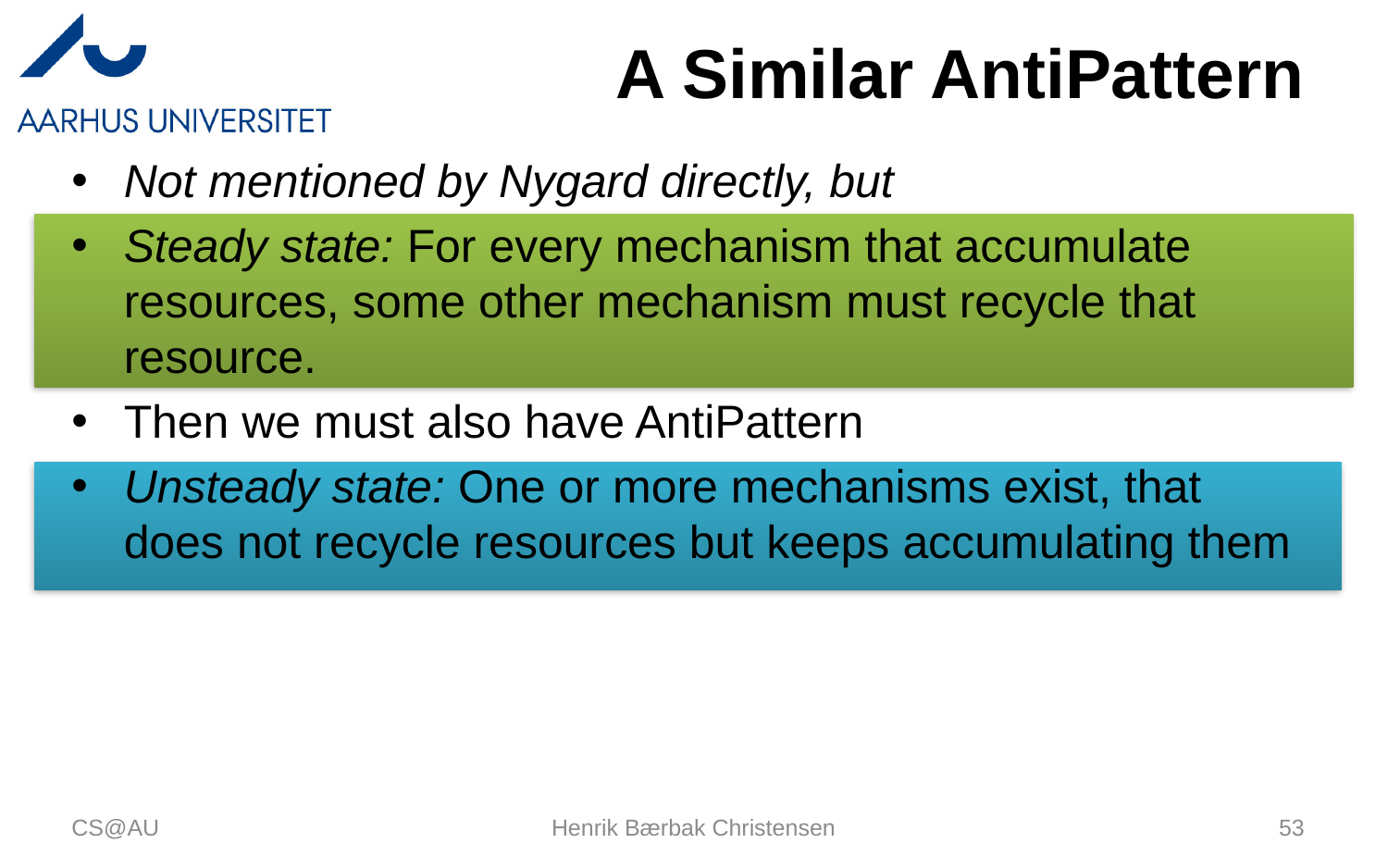

# A Similar AntiPattern
Not mentioned by Nygard directly, but
Steady state: For every mechanism that accumulate resources, some other mechanism must recycle that resource.
Then we must also have AntiPattern
Unsteady state: One or more mechanisms exist, that does not recycle resources but keeps accumulating them

CS@AU
Henrik Bærbak Christensen
53